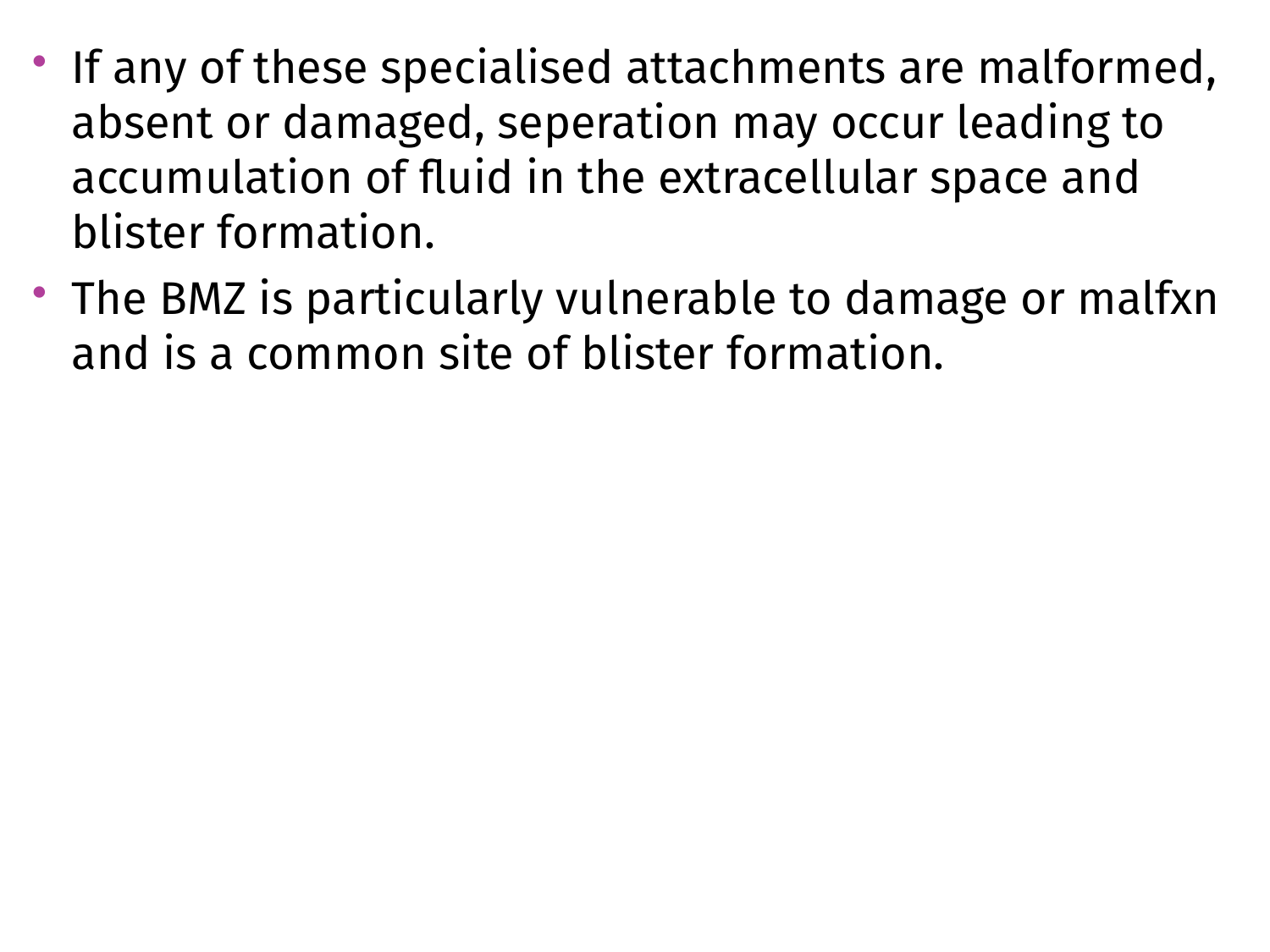

If any of these specialised attachments are malformed, absent or damaged, seperation may occur leading to accumulation of fluid in the extracellular space and blister formation.
The BMZ is particularly vulnerable to damage or malfxn and is a common site of blister formation.